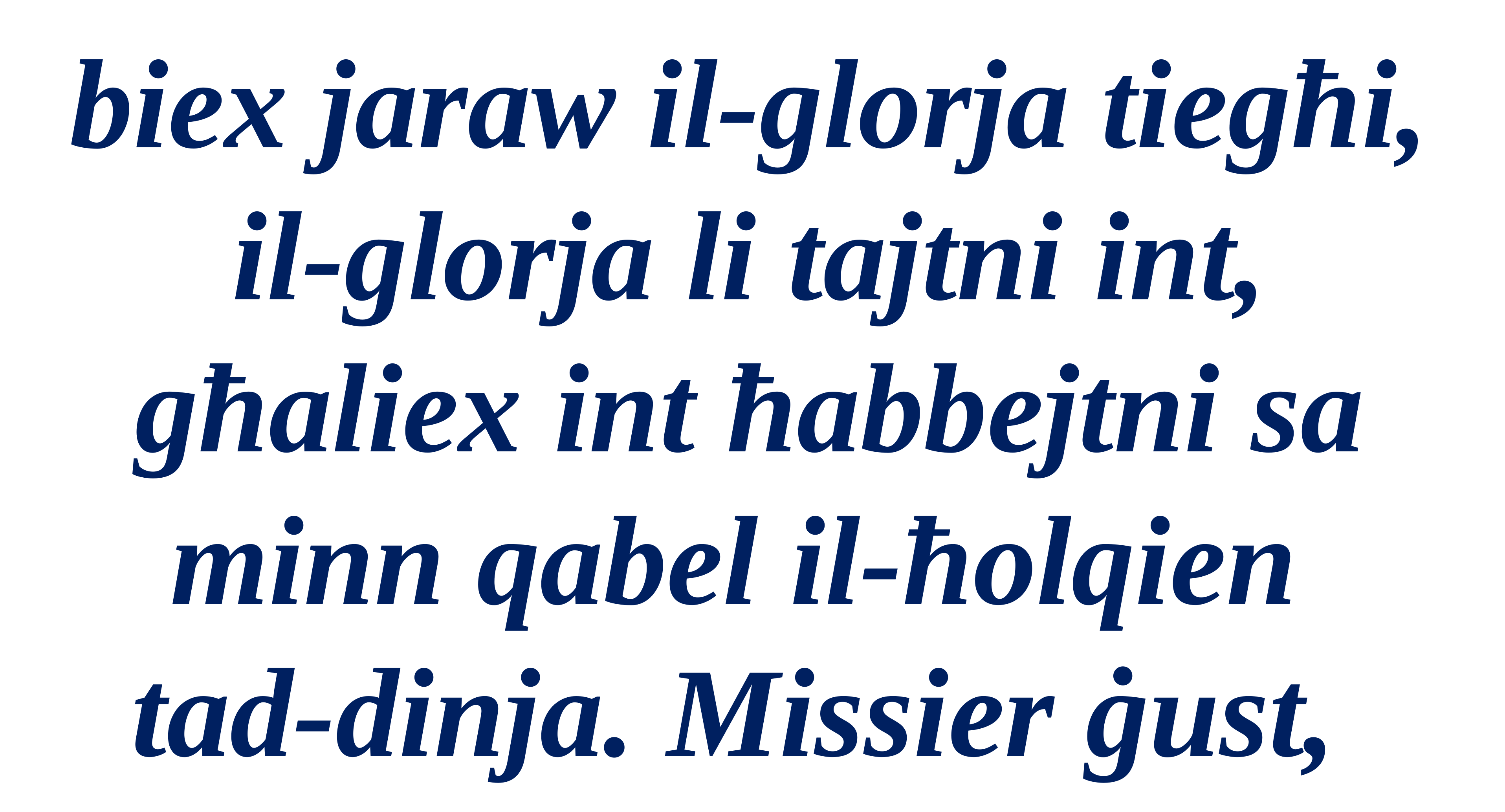

biex jaraw il-glorja tiegħi, il-glorja li tajtni int, għaliex int ħabbejtni sa minn qabel il-ħolqien
tad-dinja. Missier ġust,